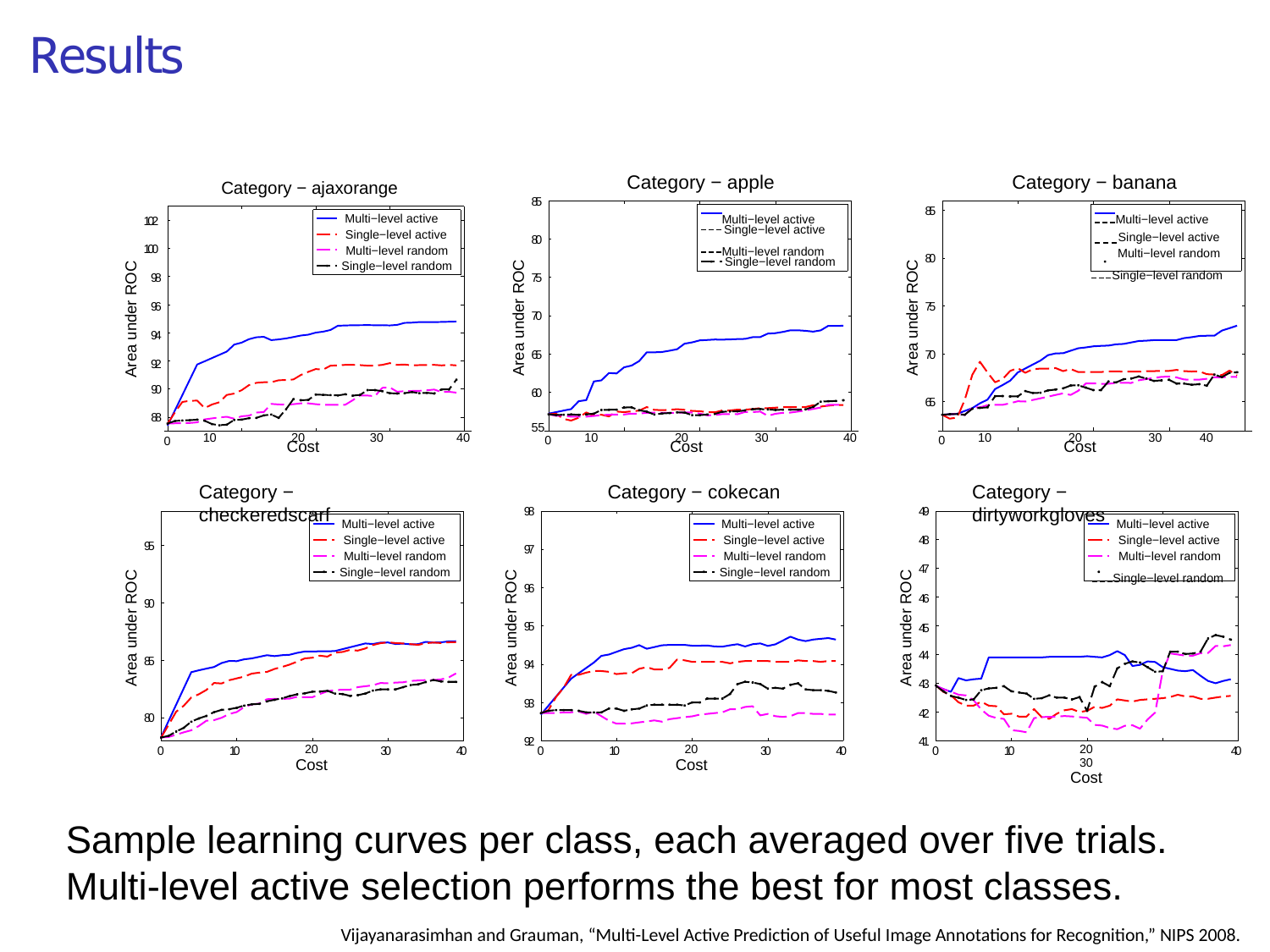

# Results
Category − apple
Category − banana
Category − ajaxorange
85

85

       Multi−level active
       Multi−level active
       Single−level active Multi−level random
       Single−level random

 Multi−level active
       Single−level active
       Multi−level random
       Single−level random
102

100

98

96

94

92

Single−level active
80

       Multi−level random

80
Area under ROC
Area under ROC
       Single−level random
Area under ROC

75

75

70

65
70

90

60

65

88

|  | 10 | 20 | 30 | 40 | 55 |  | 10 | 20 | 30 | 40 |  |  | 10 | 20 | 30 40 |
| --- | --- | --- | --- | --- | --- | --- | --- | --- | --- | --- | --- | --- | --- | --- | --- |
|  |  | Cost |  |  |  |  |  | Cost |  |  |  |  |  | Cost |  |
0
0
0
Category − checkeredscarf
Category − cokecan
Category − dirtyworkgloves
98
49

Multi−level active
       Single−level active
       Multi−level random
       Single−level random
Multi−level active
       Single−level active
       Multi−level random
       Single−level random
Multi−level active
       Single−level active
       Multi−level random
       Single−level random

48
95

97

47

46

45
Area under ROC
Area under ROC
Area under ROC

96

90

95

44

85

94

43

42

93

80

92
41

0
10
30
40
0
10
30
40
0
10
40
20
Cost
20
Cost
20	30
Cost
Sample learning curves per class, each averaged over five trials. Multi-level active selection performs the best for most classes.

Vijayanarasimhan and Grauman, “Multi-Level Active Prediction of Useful Image Annotations for Recognition,” NIPS 2008.